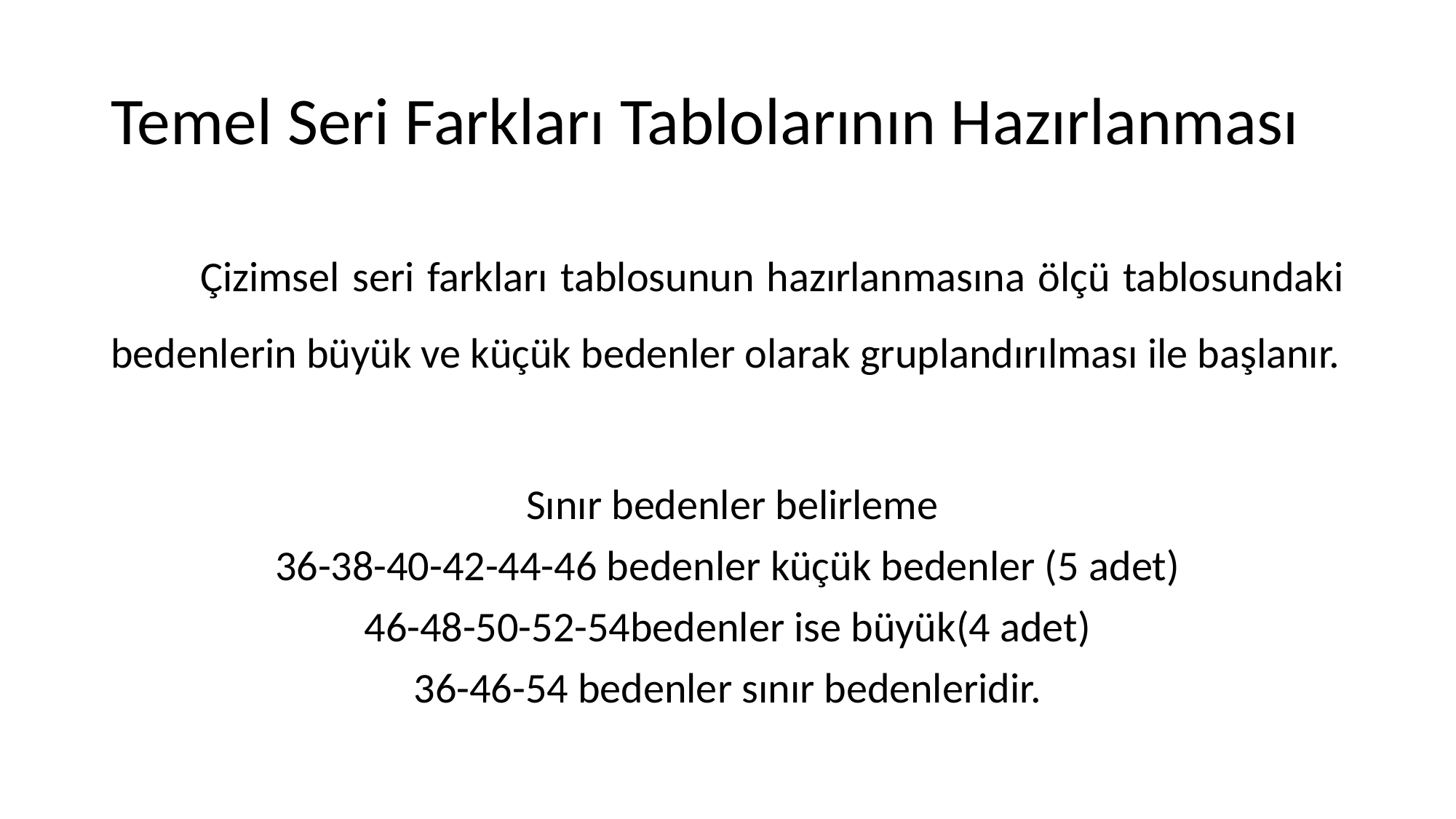

# Temel Seri Farkları Tablolarının Hazırlanması
       Çizimsel seri farkları tablosunun hazırlanmasına ölçü tablosundaki bedenlerin büyük ve küçük bedenler olarak gruplandırılması ile başlanır.

 Sınır bedenler belirleme
36-38-40-42-44-46 bedenler küçük bedenler (5 adet)
46-48-50-52-54bedenler ise büyük(4 adet)
36-46-54 bedenler sınır bedenleridir.